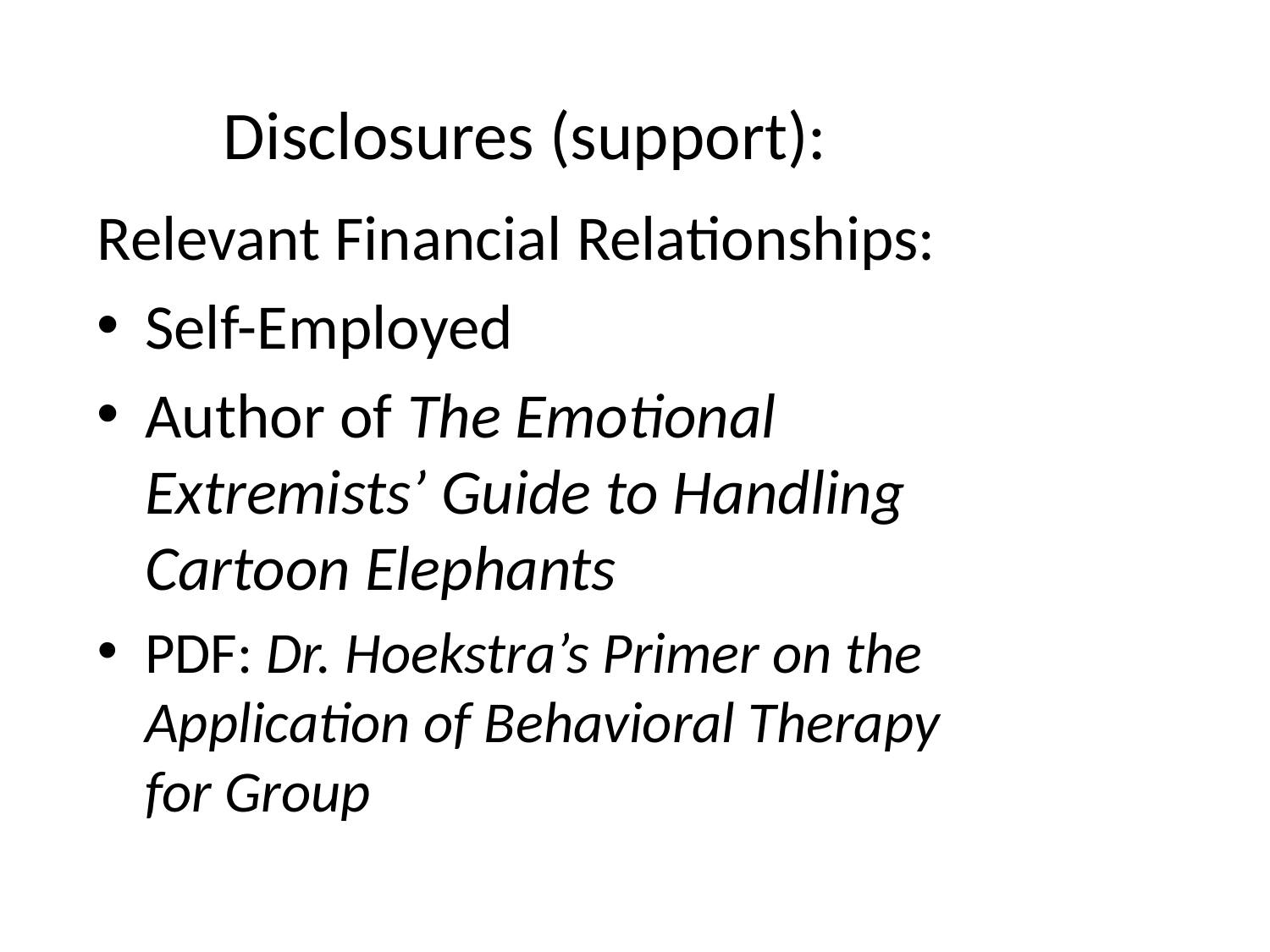

# Disclosures (support):
Relevant Financial Relationships:
Self-Employed
Author of The Emotional Extremists’ Guide to Handling Cartoon Elephants
PDF: Dr. Hoekstra’s Primer on the Application of Behavioral Therapy for Group